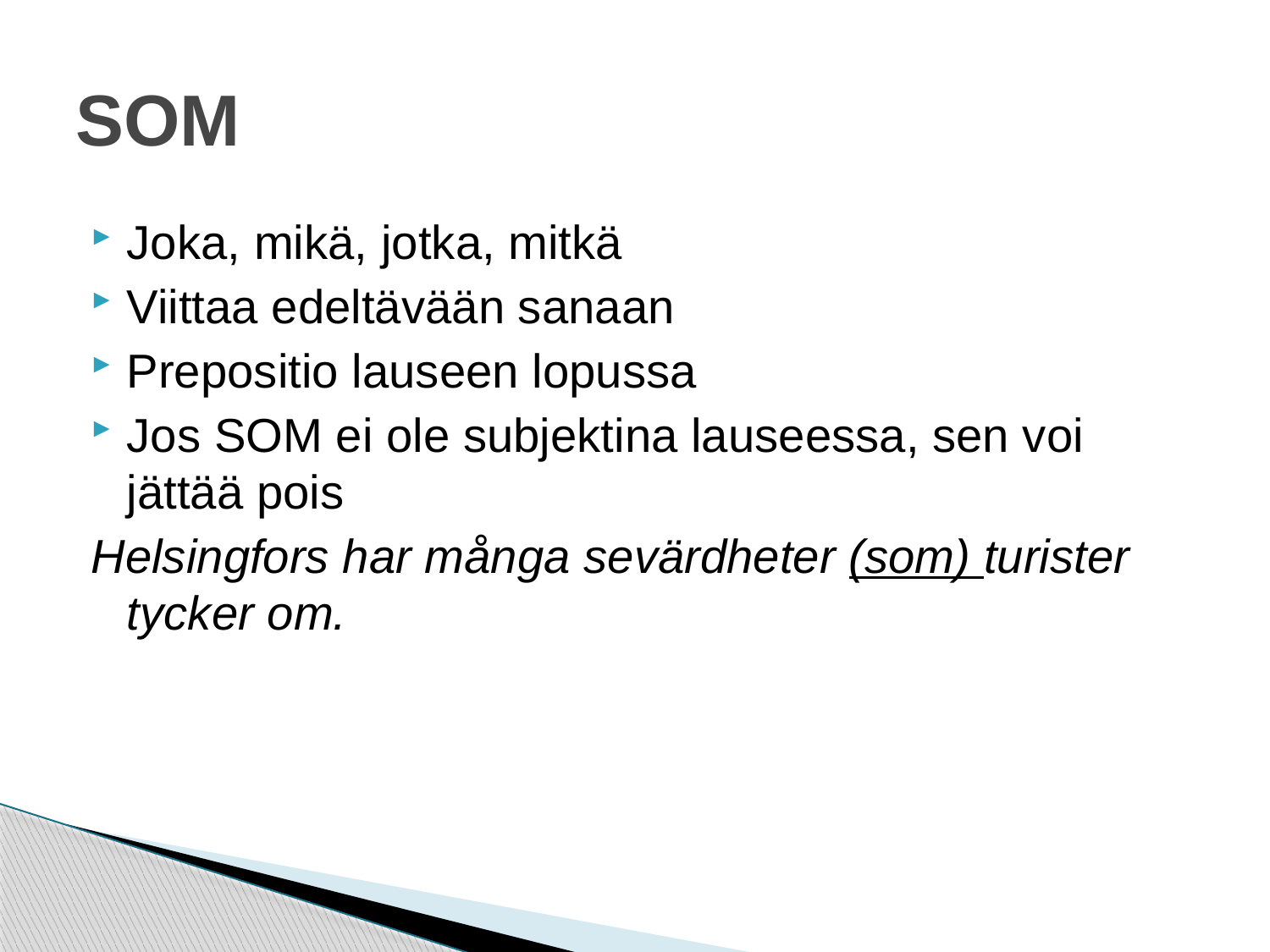

# SOM
Joka, mikä, jotka, mitkä
Viittaa edeltävään sanaan
Prepositio lauseen lopussa
Jos SOM ei ole subjektina lauseessa, sen voi jättää pois
Helsingfors har många sevärdheter (som) turister tycker om.